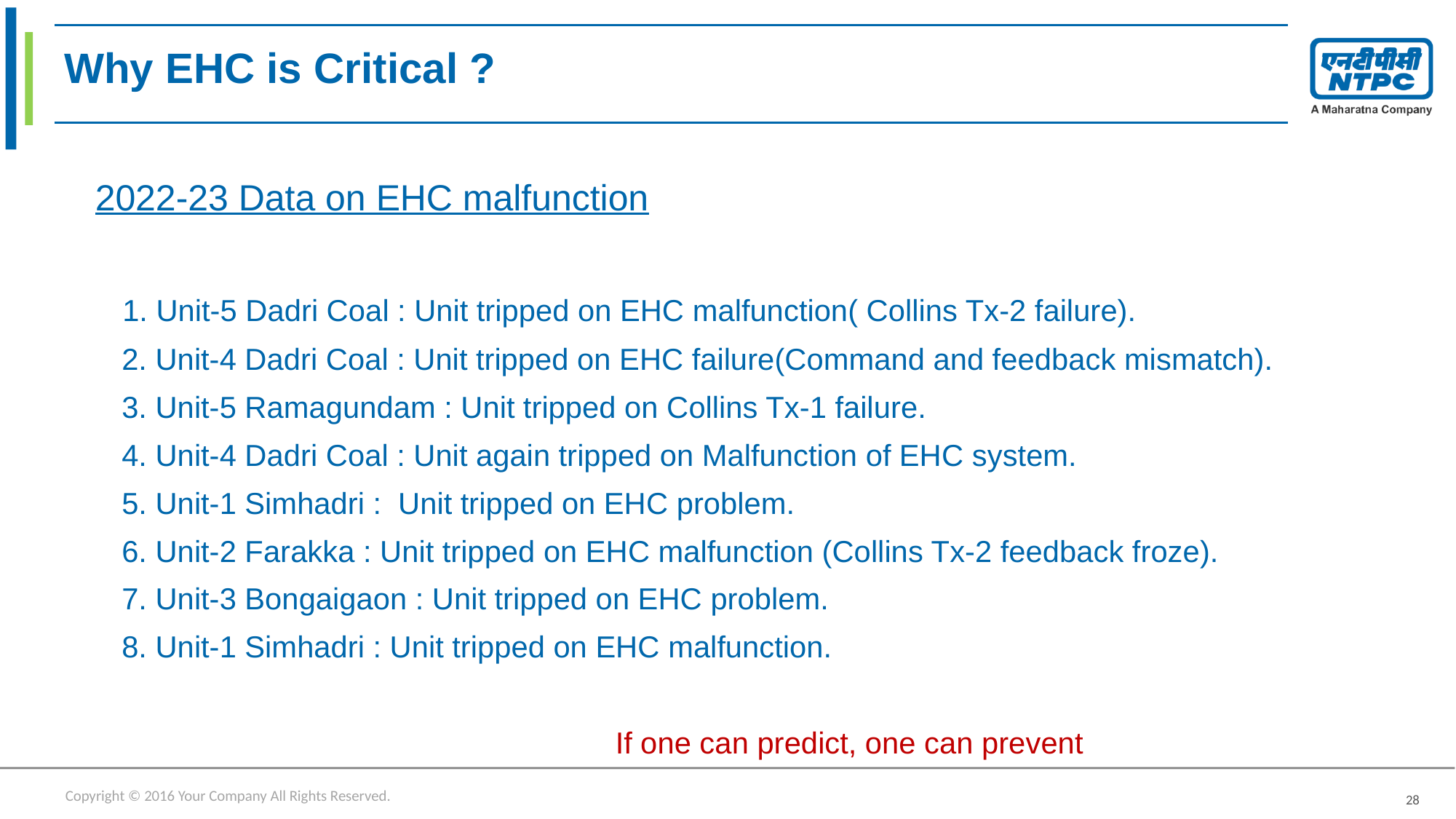

# Why EHC is Critical ?
  2022-23 Data on EHC malfunction

     1. Unit-5 Dadri Coal : Unit tripped on EHC malfunction( Collins Tx-2 failure).
      2. Unit-4 Dadri Coal : Unit tripped on EHC failure(Command and feedback mismatch).
      3. Unit-5 Ramagundam : Unit tripped on Collins Tx-1 failure.
      4. Unit-4 Dadri Coal : Unit again tripped on Malfunction of EHC system.
      5. Unit-1 Simhadri :  Unit tripped on EHC problem.
      6. Unit-2 Farakka : Unit tripped on EHC malfunction (Collins Tx-2 feedback froze).
      7. Unit-3 Bongaigaon : Unit tripped on EHC problem.
      8. Unit-1 Simhadri : Unit tripped on EHC malfunction.

                                                                 If one can predict, one can prevent